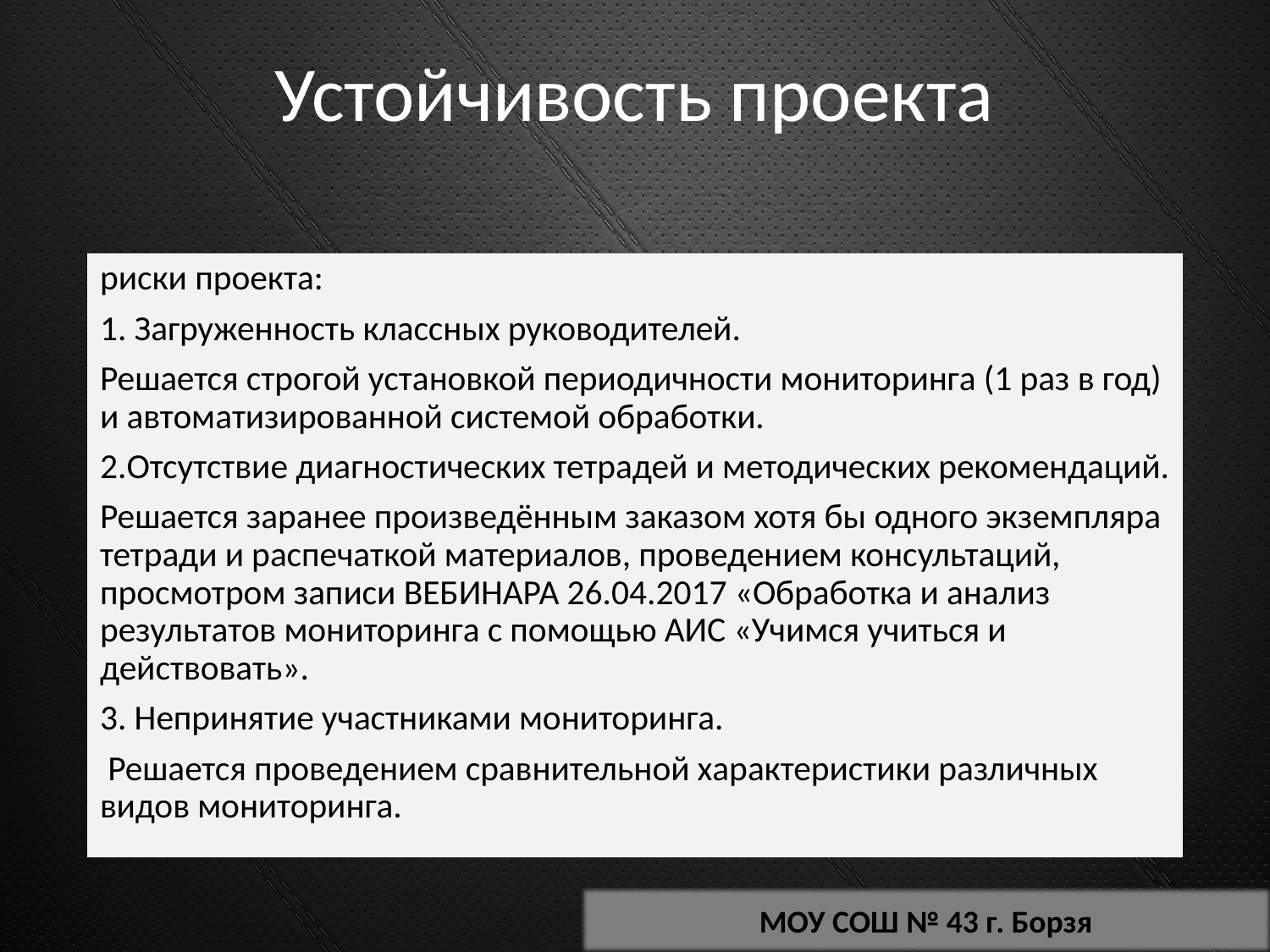

# Устойчивость проекта
риски проекта:
1. Загруженность классных руководителей.
Решается строгой установкой периодичности мониторинга (1 раз в год) и автоматизированной системой обработки.
2.Отсутствие диагностических тетрадей и методических рекомендаций.
Решается заранее произведённым заказом хотя бы одного экземпляра тетради и распечаткой материалов, проведением консультаций, просмотром записи ВЕБИНАРА 26.04.2017 «Обработка и анализ результатов мониторинга с помощью АИС «Учимся учиться и действовать».
3. Непринятие участниками мониторинга.
 Решается проведением сравнительной характеристики различных видов мониторинга.

31
МОУ СОШ № 43 г. Борзя